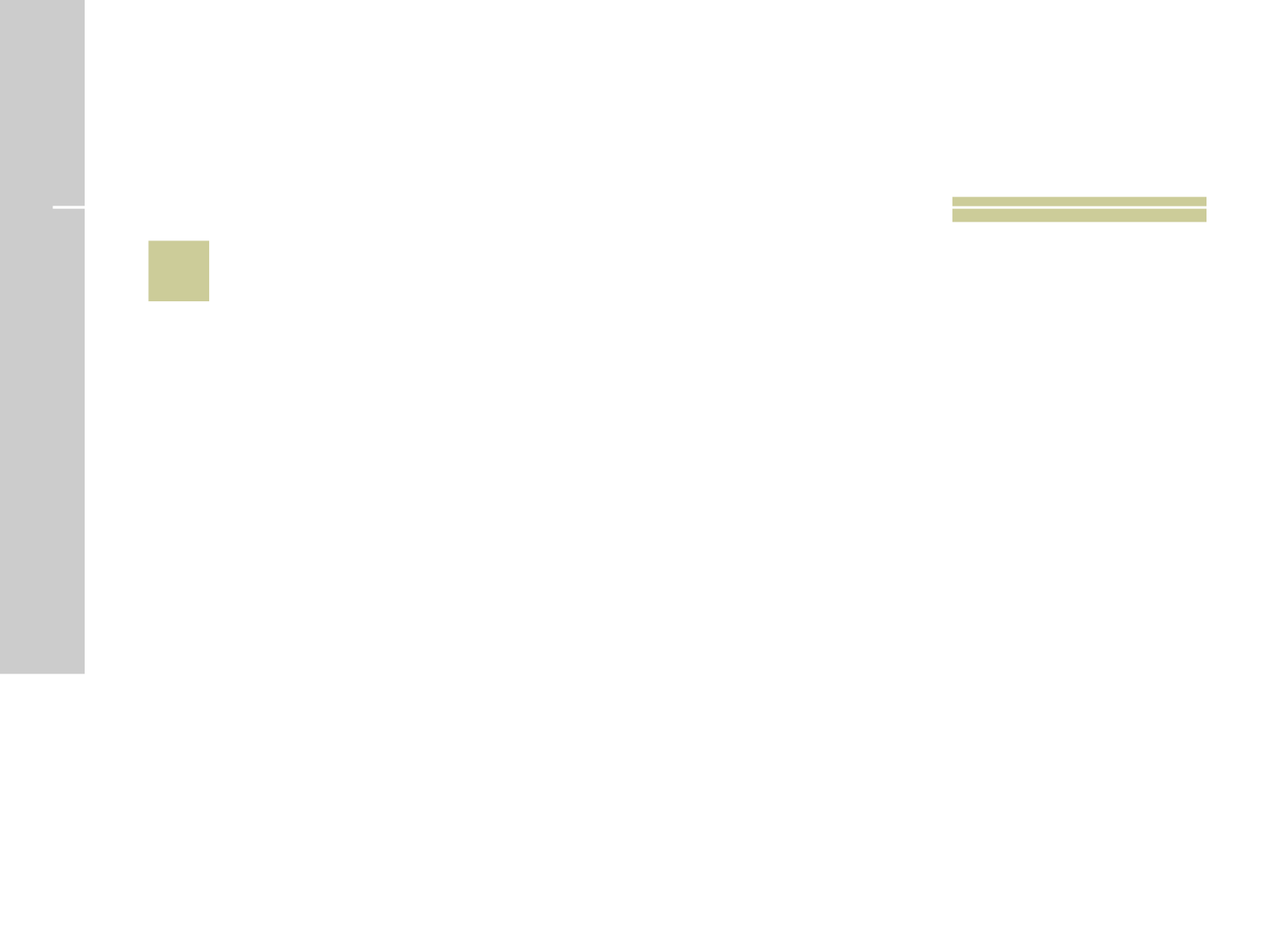

# 29
 Em que dia do nosso calendário se comemora o dia do BOMBEIRO?